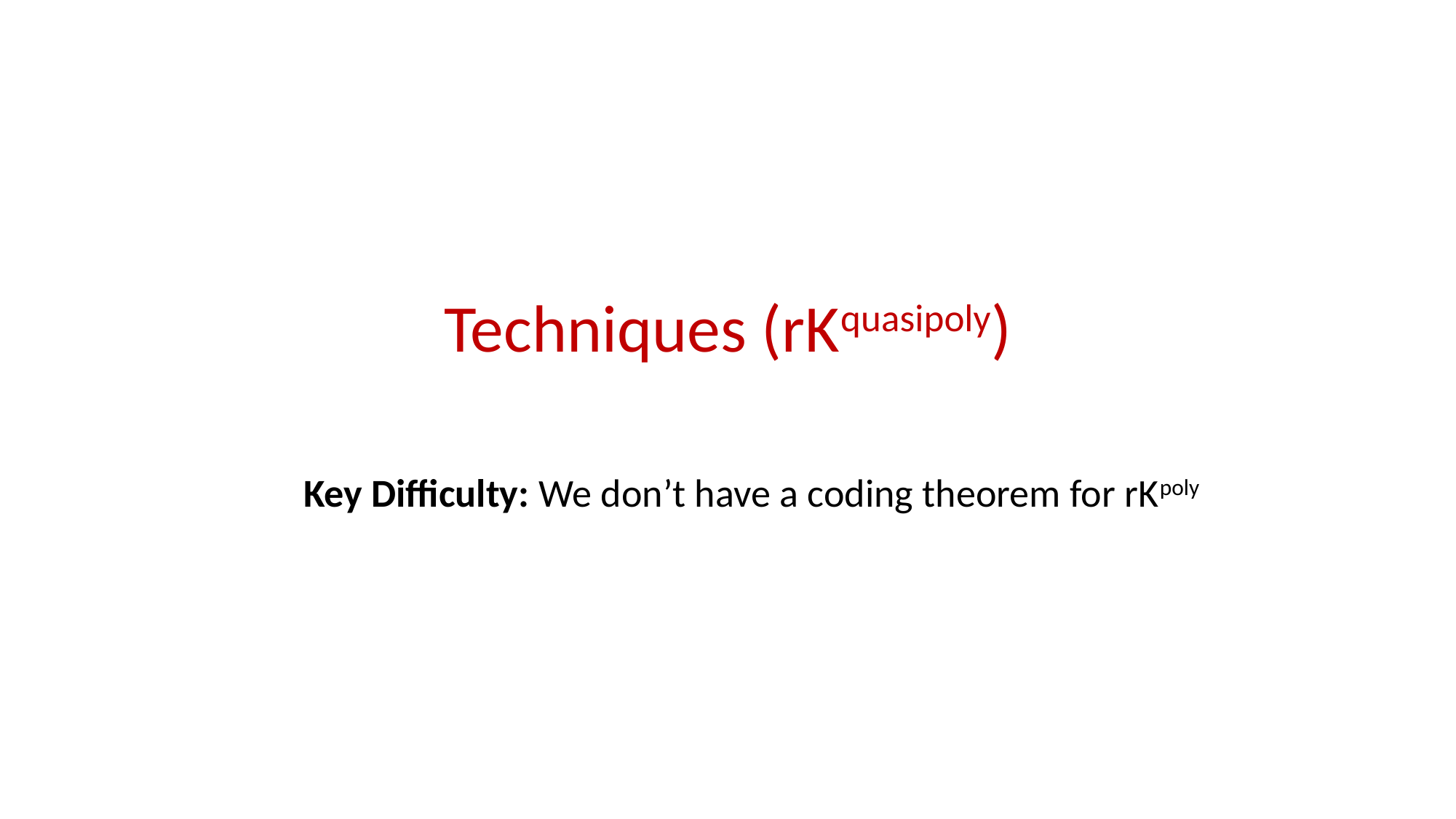

# Techniques (rKquasipoly)
Key Difficulty: We don’t have a coding theorem for rKpoly